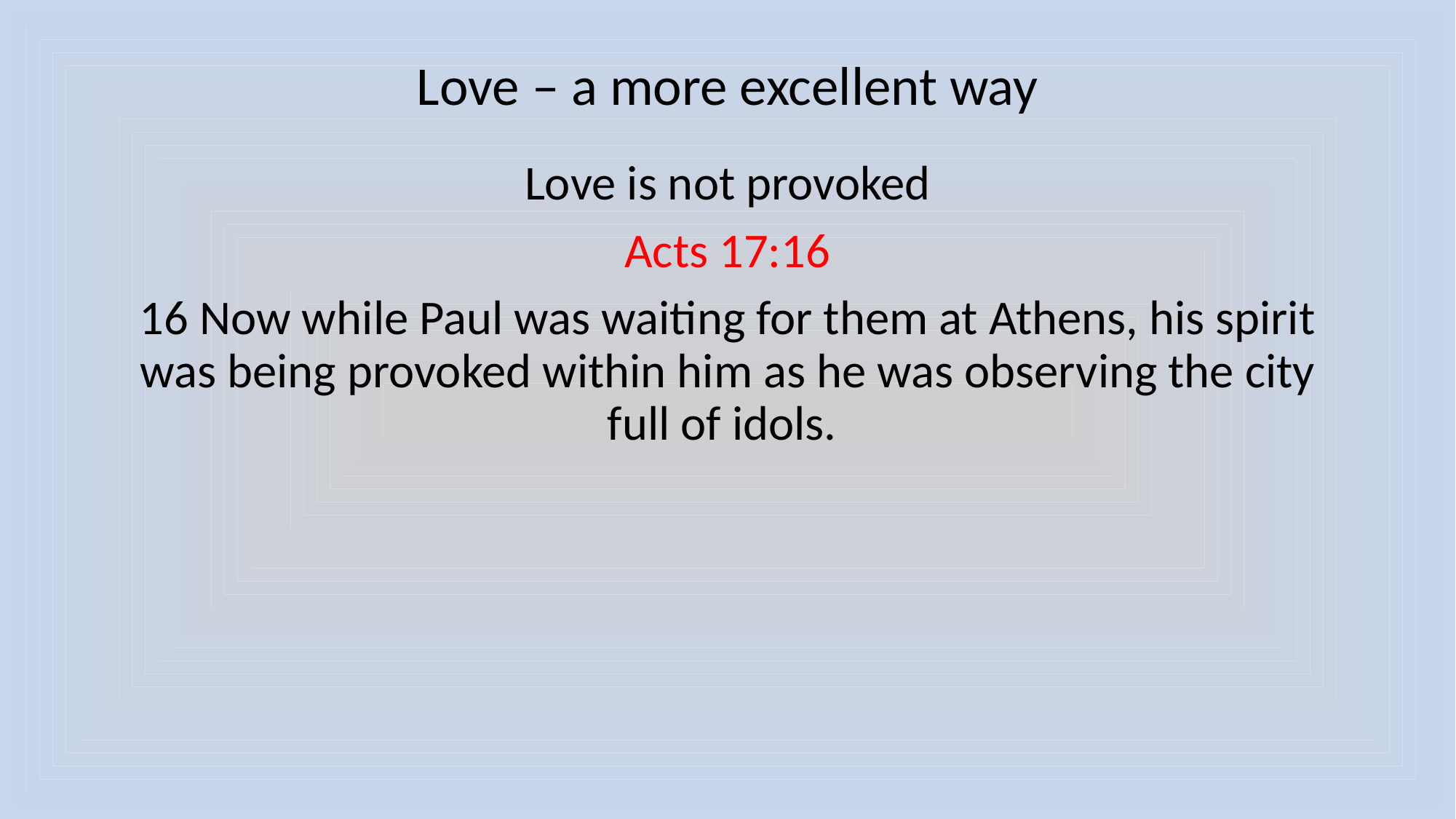

# Love – a more excellent way
Love is not provoked
Acts 17:16
16 Now while Paul was waiting for them at Athens, his spirit was being provoked within him as he was observing the city full of idols.